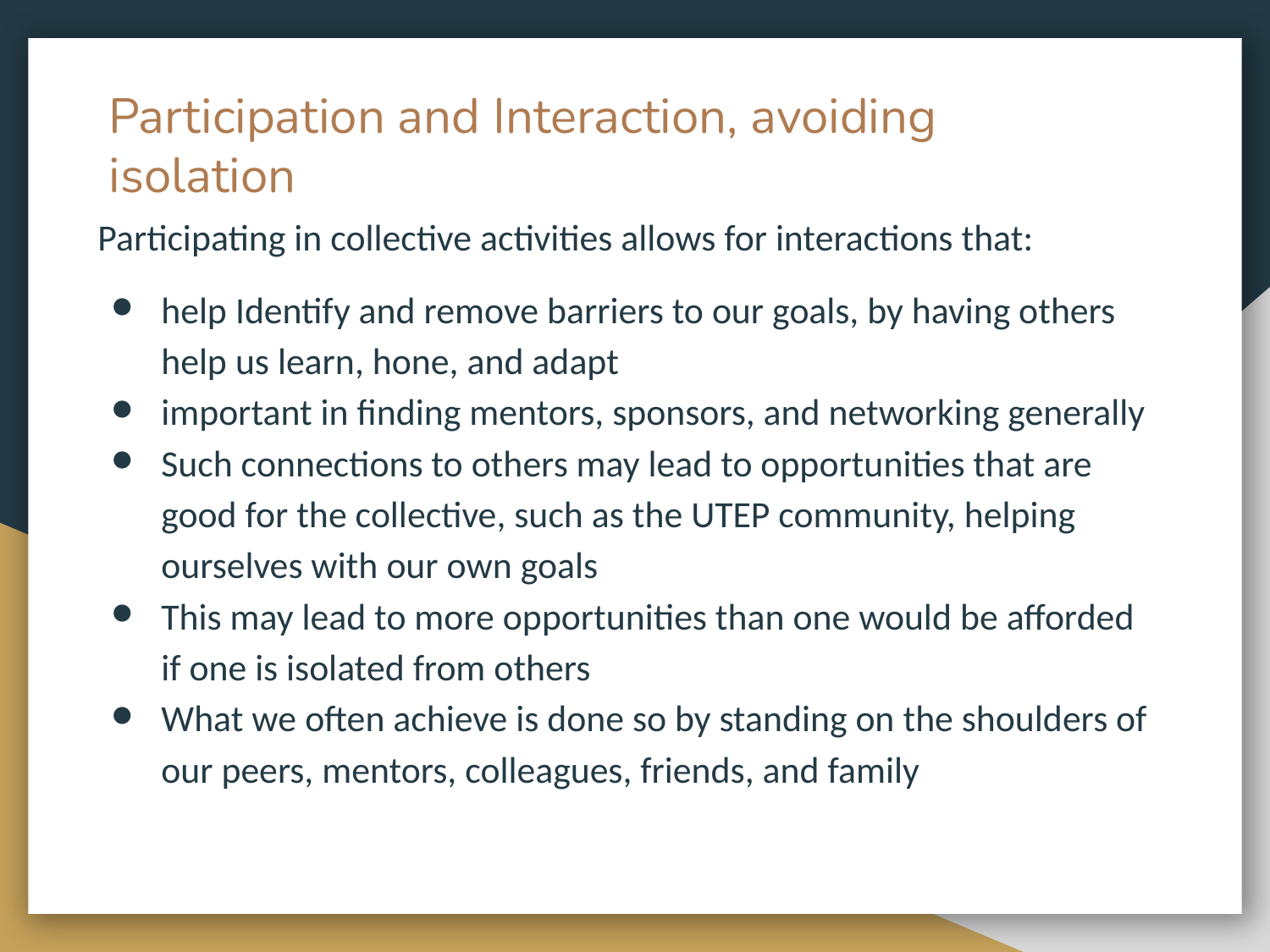

# Participation and Interaction, avoiding isolation

Participating in collective activities allows for interactions that:
help Identify and remove barriers to our goals, by having others help us learn, hone, and adapt
important in finding mentors, sponsors, and networking generally
Such connections to others may lead to opportunities that are good for the collective, such as the UTEP community, helping ourselves with our own goals
This may lead to more opportunities than one would be afforded if one is isolated from others
What we often achieve is done so by standing on the shoulders of our peers, mentors, colleagues, friends, and family